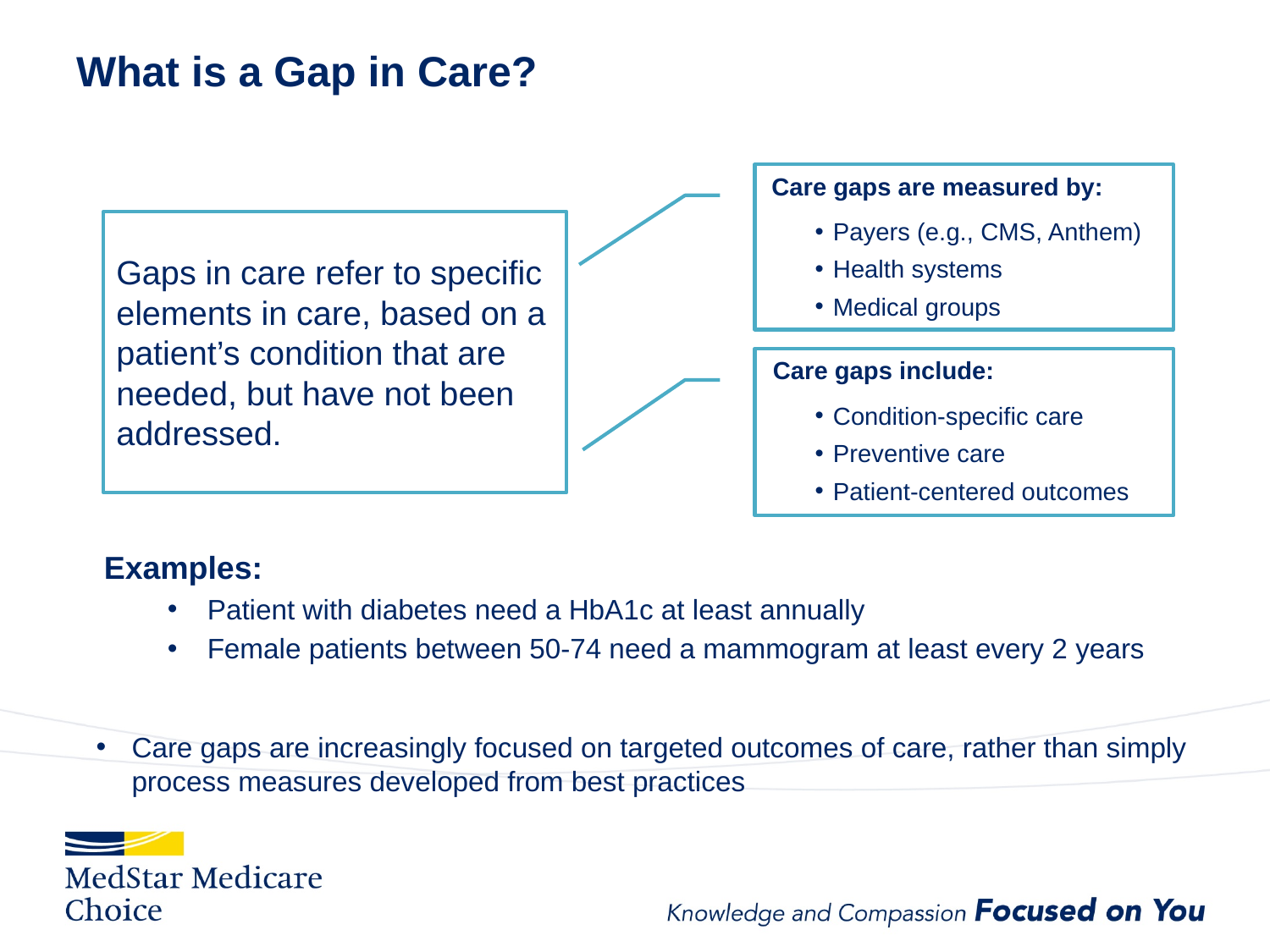

# What is a Gap in Care?
 Care gaps are measured by:
Payers (e.g., CMS, Anthem)
Health systems
Medical groups
Gaps in care refer to specific elements in care, based on a patient’s condition that are needed, but have not been addressed.
 Care gaps include:
Condition-specific care
Preventive care
Patient-centered outcomes
Examples:
Patient with diabetes need a HbA1c at least annually
Female patients between 50-74 need a mammogram at least every 2 years

Care gaps are increasingly focused on targeted outcomes of care, rather than simply process measures developed from best practices